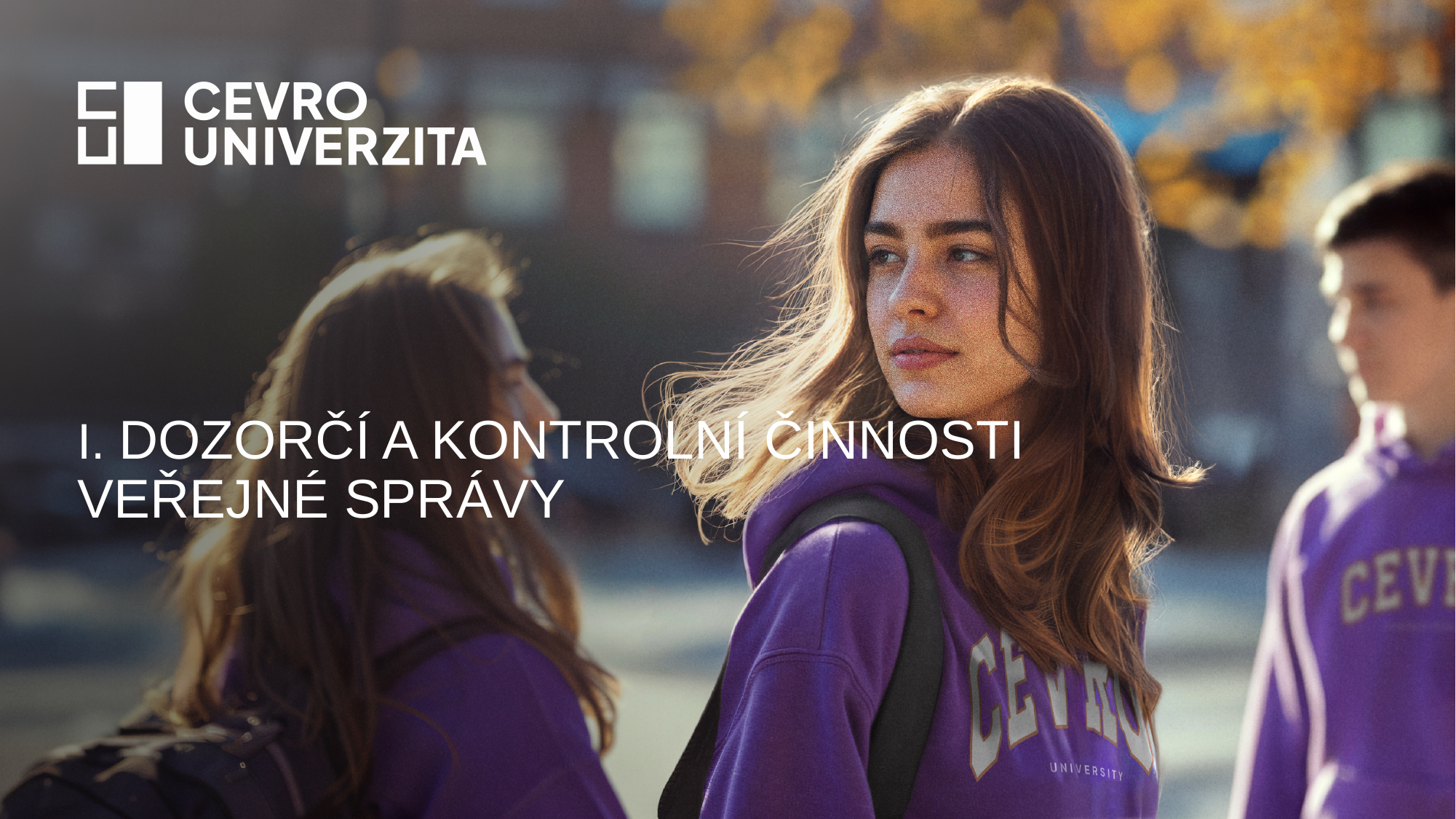

# I. dozorčí a kontrolní činnosti veřejné správy